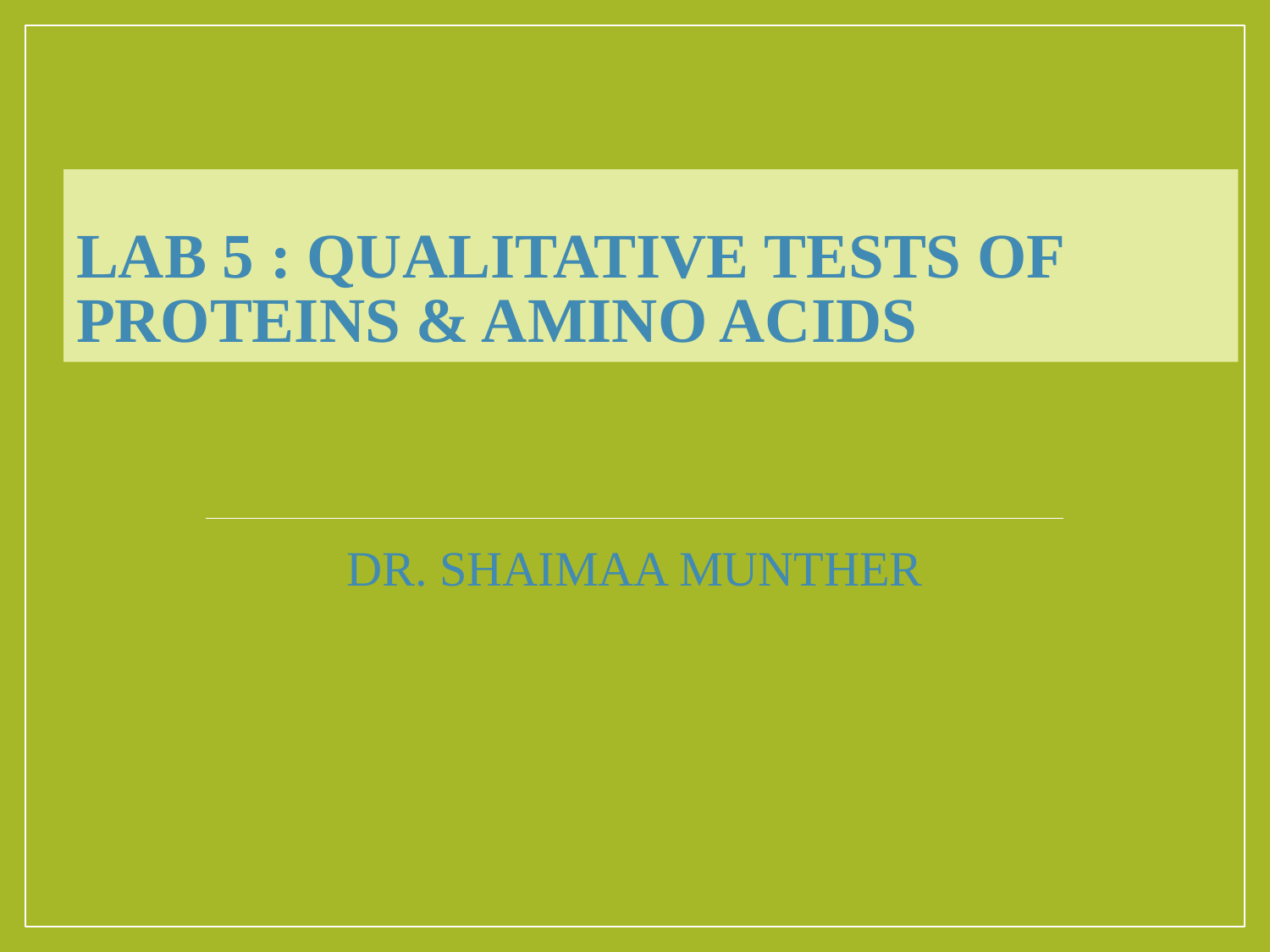

# LAB 5 : Qualitative tests of PROTEINS & AMINO ACIDS
DR. SHAIMAA MUNTHER